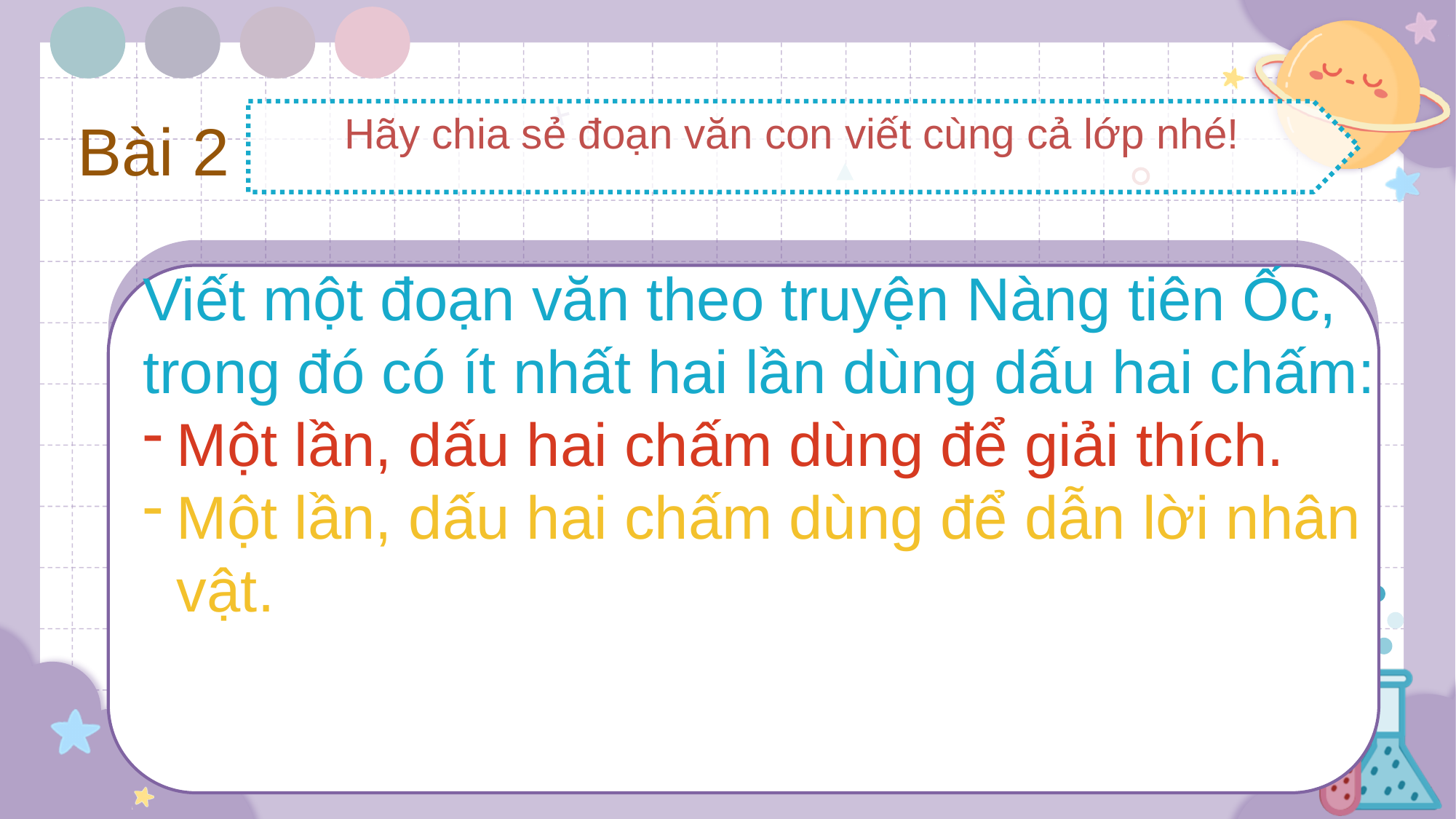

#
Hãy chia sẻ đoạn văn con viết cùng cả lớp nhé!

Bài 2

Viết một đoạn văn theo truyện Nàng tiên Ốc, trong đó có ít nhất hai lần dùng dấu hai chấm:
Một lần, dấu hai chấm dùng để giải thích.
Một lần, dấu hai chấm dùng để dẫn lời nhân vật.